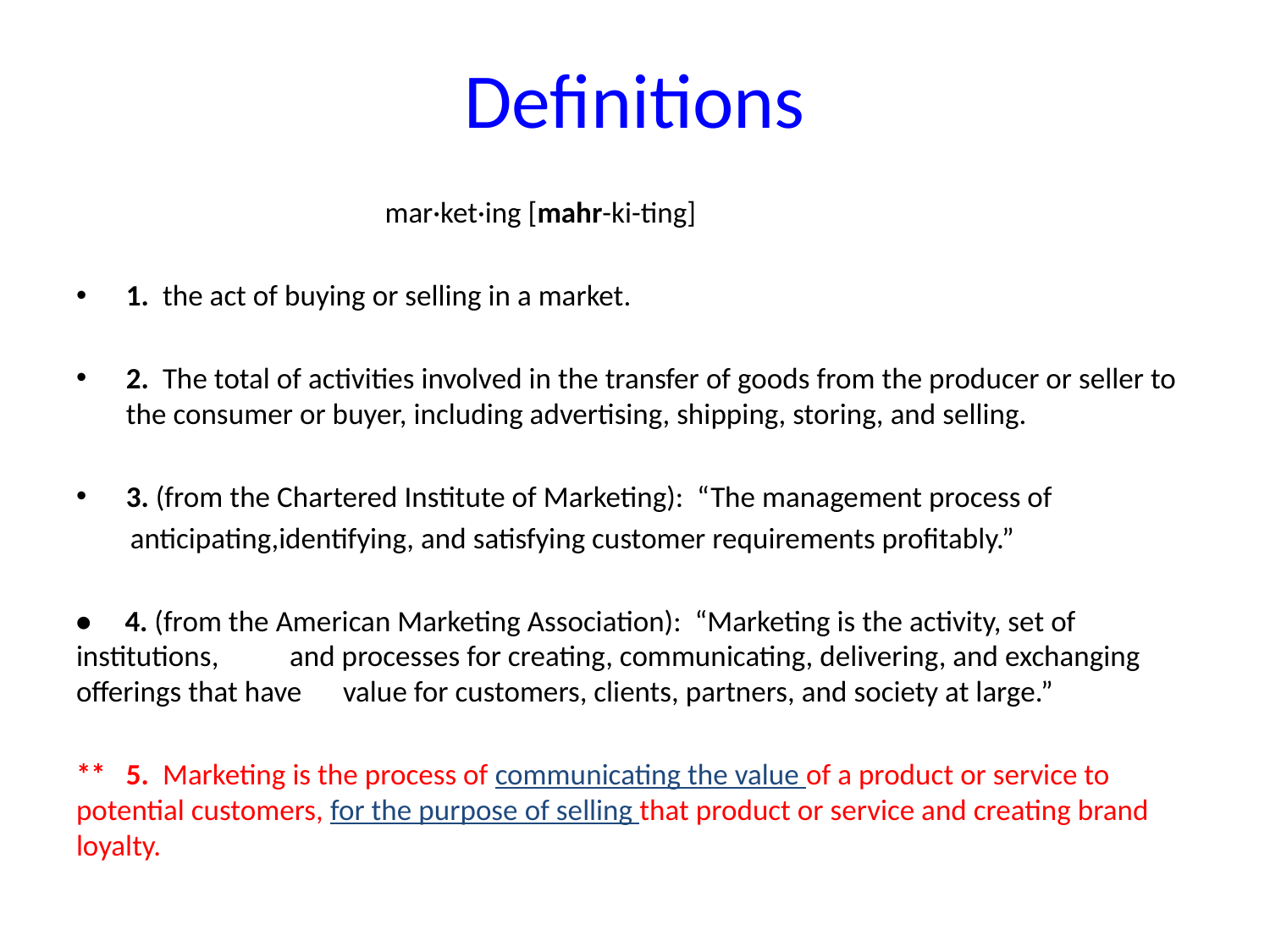

# Definitions
                                                          mar·ket·ing [mahr-ki-ting]

1.  the act of buying or selling in a market.

2.  The total of activities involved in the transfer of goods from the producer or seller to the consumer or buyer, including advertising, shipping, storing, and selling.

3. (from the Chartered Institute of Marketing):  “The management process of
        anticipating,identifying, and satisfying customer requirements profitably.”

•     4. (from the American Marketing Association):  “Marketing is the activity, set of institutions,     	and processes for creating, communicating, delivering, and exchanging offerings that have 	value for customers, clients, partners, and society at large.”

**   5.  Marketing is the process of communicating the value of a product or service to potential customers, for the purpose of selling that product or service and creating brand loyalty.